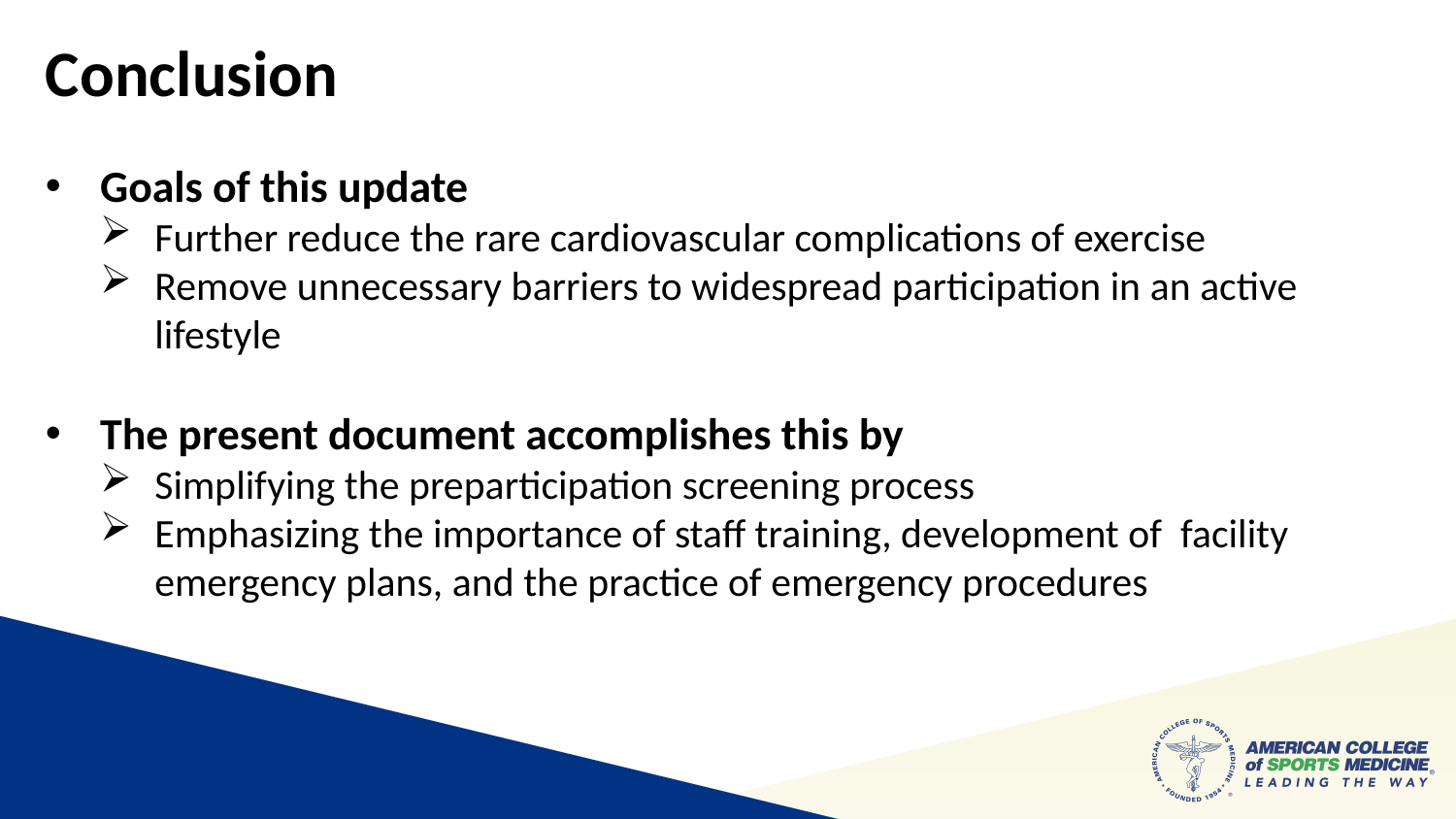

Conclusion

Goals of this update
Further reduce the rare cardiovascular complications of exercise
Remove unnecessary barriers to widespread participation in an active lifestyle

The present document accomplishes this by
Simplifying the preparticipation screening process
Emphasizing the importance of staff training, development of  facility emergency plans, and the practice of emergency procedures